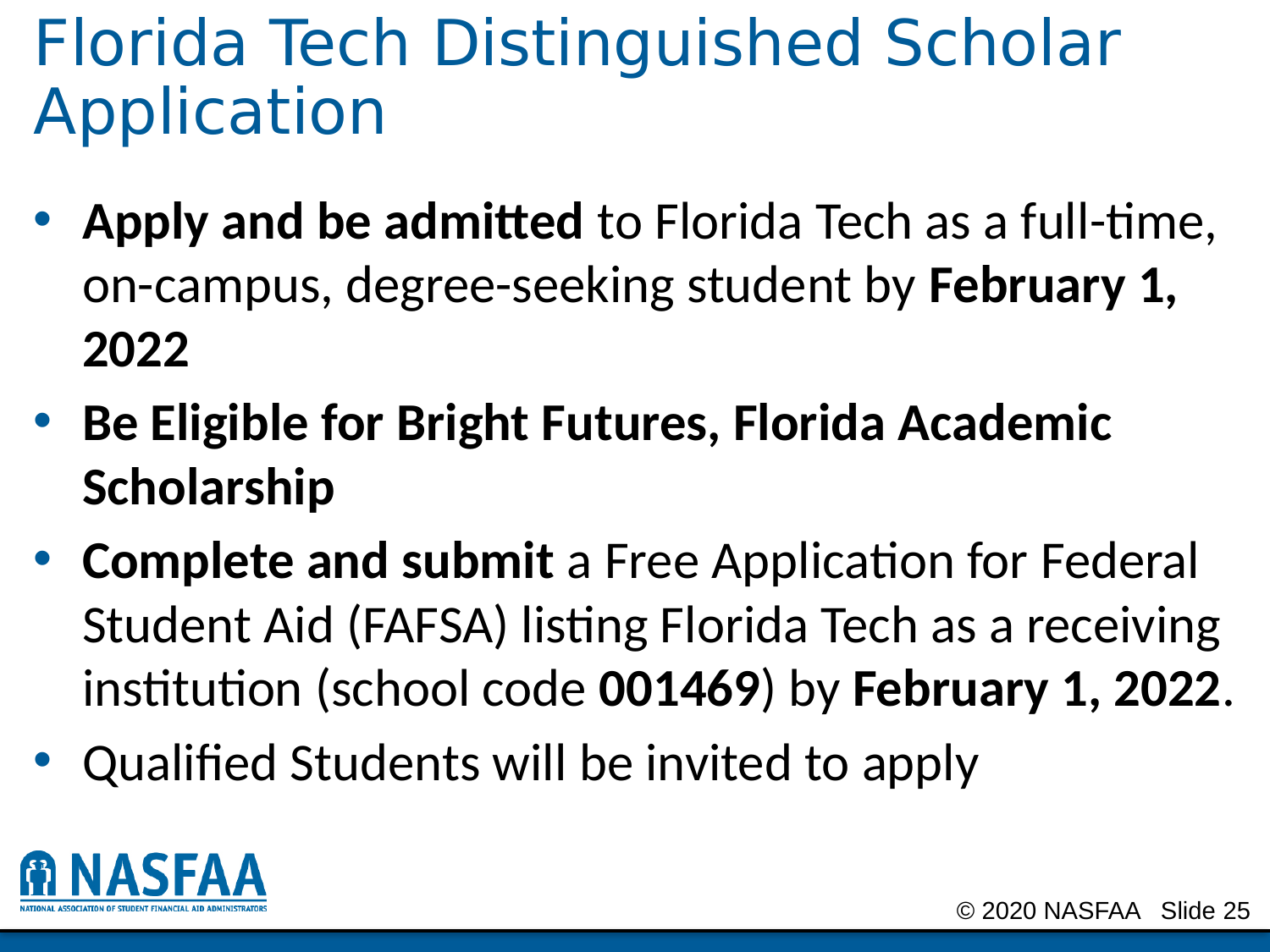

# Florida Tech Distinguished Scholar Application
Apply and be admitted to Florida Tech as a full-time, on-campus, degree-seeking student by February 1, 2022
Be Eligible for Bright Futures, Florida Academic Scholarship
Complete and submit a Free Application for Federal Student Aid (FAFSA) listing Florida Tech as a receiving institution (school code 001469) by February 1, 2022.
Qualified Students will be invited to apply